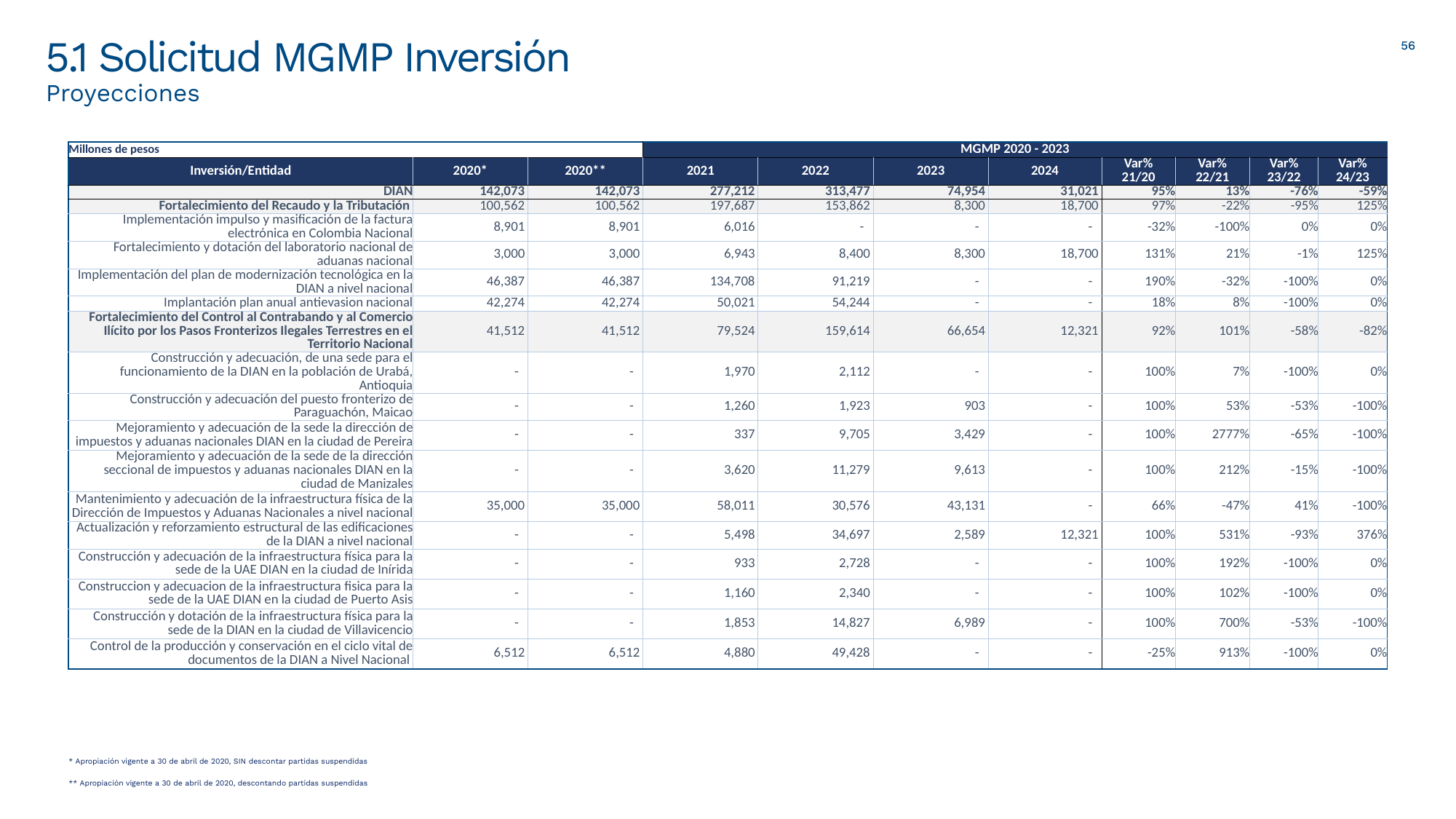

# 5.1 Solicitud MGMP Inversión
Proyecciones

| Millones de pesos |  |  | MGMP 2020 - 2023 |  |  |  |  |  |  |  |
| --- | --- | --- | --- | --- | --- | --- | --- | --- | --- | --- |
| Inversión/Entidad | 2020\* | 2020\*\* | 2021 | 2022 | 2023 | 2024 | Var% | Var% | Var% | Var% |
|  |  |  |  |  |  |  | 21/20 | 22/21 | 23/22 | 24/23 |
| DIAN | 142,073 | 142,073 | 277,212 | 313,477 | 74,954 | 31,021 | 95% | 13% | -76% | -59% |
| Fortalecimiento del Recaudo y la Tributación | 100,562 | 100,562 | 197,687 | 153,862 | 8,300 | 18,700 | 97% | -22% | -95% | 125% |
| Implementación impulso y masificación de la factura electrónica en Colombia Nacional | 8,901 | 8,901 | 6,016 | - | - | - | -32% | -100% | 0% | 0% |
| Fortalecimiento y dotación del laboratorio nacional de aduanas nacional | 3,000 | 3,000 | 6,943 | 8,400 | 8,300 | 18,700 | 131% | 21% | -1% | 125% |
| Implementación del plan de modernización tecnológica en la DIAN a nivel nacional | 46,387 | 46,387 | 134,708 | 91,219 | - | - | 190% | -32% | -100% | 0% |
| Implantación plan anual antievasion nacional | 42,274 | 42,274 | 50,021 | 54,244 | - | - | 18% | 8% | -100% | 0% |
| Fortalecimiento del Control al Contrabando y al Comercio Ilícito por los Pasos Fronterizos Ilegales Terrestres en el Territorio Nacional | 41,512 | 41,512 | 79,524 | 159,614 | 66,654 | 12,321 | 92% | 101% | -58% | -82% |
| Construcción y adecuación, de una sede para el funcionamiento de la DIAN en la población de Urabá, Antioquia | - | - | 1,970 | 2,112 | - | - | 100% | 7% | -100% | 0% |
| Construcción y adecuación del puesto fronterizo de Paraguachón, Maicao | - | - | 1,260 | 1,923 | 903 | - | 100% | 53% | -53% | -100% |
| Mejoramiento y adecuación de la sede la dirección de impuestos y aduanas nacionales DIAN en la ciudad de Pereira | - | - | 337 | 9,705 | 3,429 | - | 100% | 2777% | -65% | -100% |
| Mejoramiento y adecuación de la sede de la dirección seccional de impuestos y aduanas nacionales DIAN en la ciudad de Manizales | - | - | 3,620 | 11,279 | 9,613 | - | 100% | 212% | -15% | -100% |
| Mantenimiento y adecuación de la infraestructura física de la Dirección de Impuestos y Aduanas Nacionales a nivel nacional | 35,000 | 35,000 | 58,011 | 30,576 | 43,131 | - | 66% | -47% | 41% | -100% |
| Actualización y reforzamiento estructural de las edificaciones de la DIAN a nivel nacional | - | - | 5,498 | 34,697 | 2,589 | 12,321 | 100% | 531% | -93% | 376% |
| Construcción y adecuación de la infraestructura física para la sede de la UAE DIAN en la ciudad de Inírida | - | - | 933 | 2,728 | - | - | 100% | 192% | -100% | 0% |
| Construccion y adecuacion de la infraestructura fisica para la sede de la UAE DIAN en la ciudad de Puerto Asis | - | - | 1,160 | 2,340 | - | - | 100% | 102% | -100% | 0% |
| Construcción y dotación de la infraestructura física para la sede de la DIAN en la ciudad de Villavicencio | - | - | 1,853 | 14,827 | 6,989 | - | 100% | 700% | -53% | -100% |
| Control de la producción y conservación en el ciclo vital de documentos de la DIAN a Nivel Nacional | 6,512 | 6,512 | 4,880 | 49,428 | - | - | -25% | 913% | -100% | 0% |
| \* Apropiación vigente a 30 de abril de 2020, SIN descontar partidas suspendidas |
| --- |
| \*\* Apropiación vigente a 30 de abril de 2020, descontando partidas suspendidas |